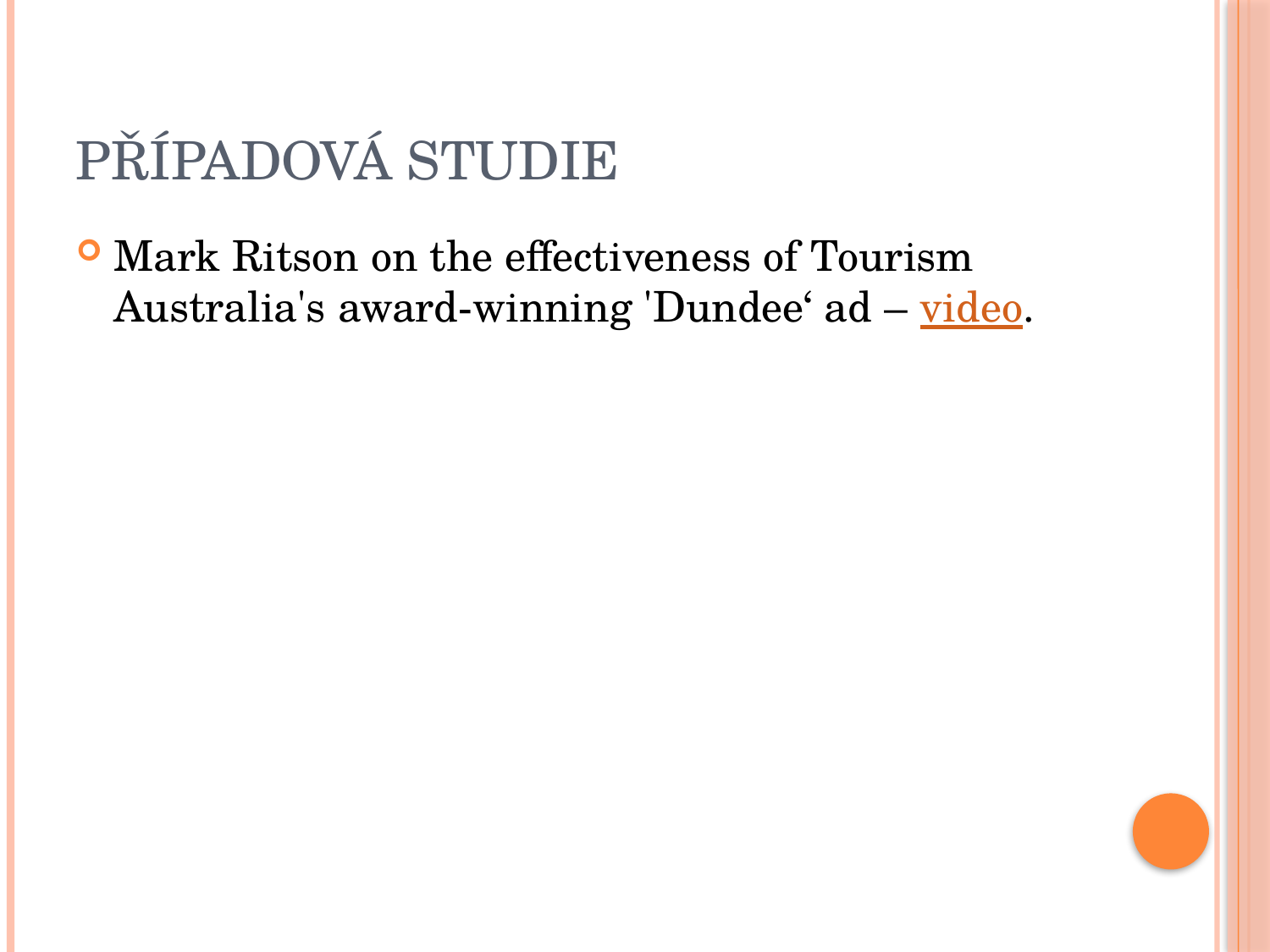

# Případová studie
Mark Ritson on the effectiveness of Tourism Australia's award-winning 'Dundee‘ ad – video.